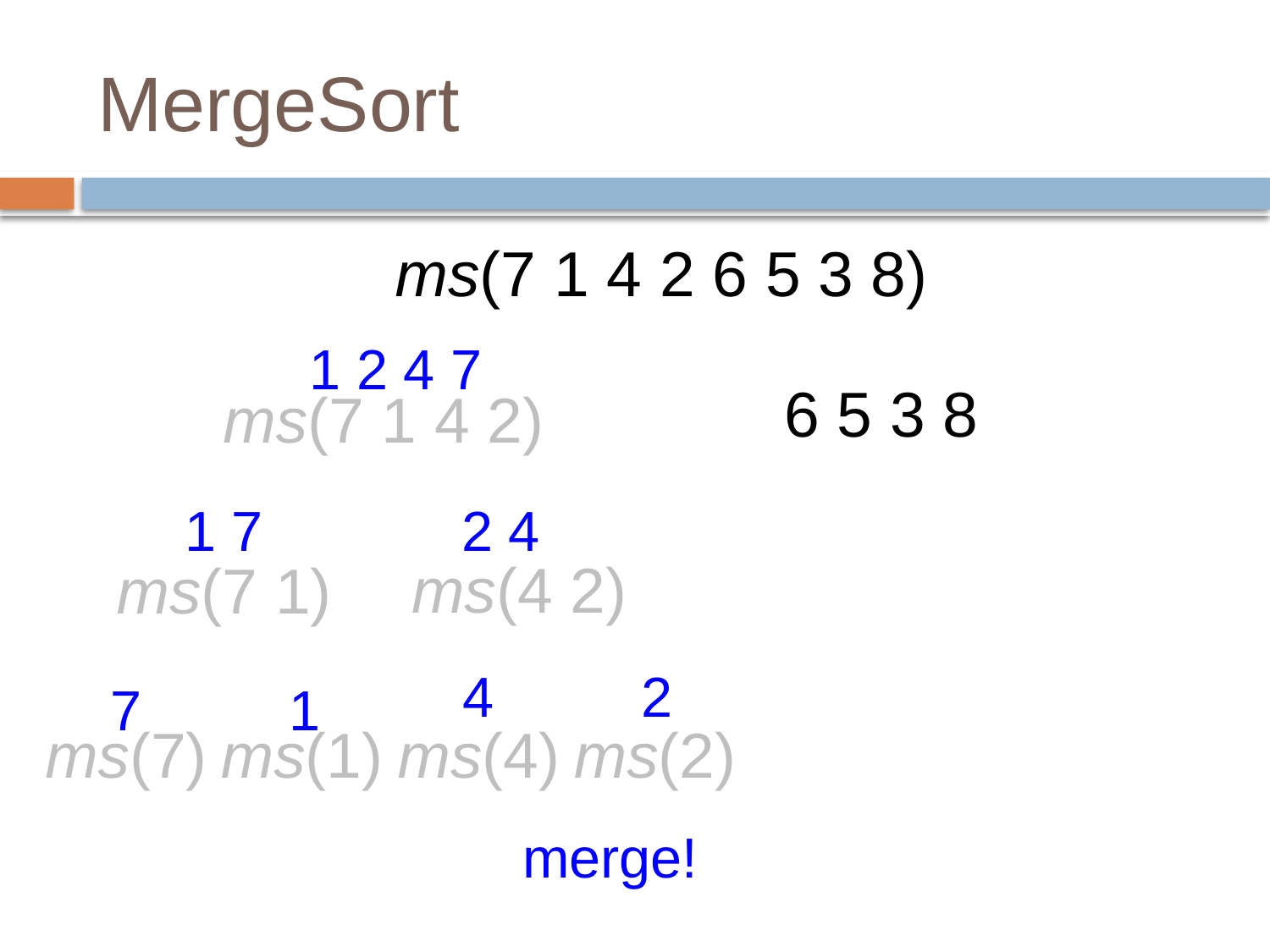

# MergeSort
ms(7 1 4 2 6 5 3 8)
1 2 4 7
6 5 3 8
ms(7 1 4 2)
1 7
2 4
ms(4 2)
ms(7 1)
4
2
7
1
ms(2)
ms(7)
ms(1)
ms(4)
merge!